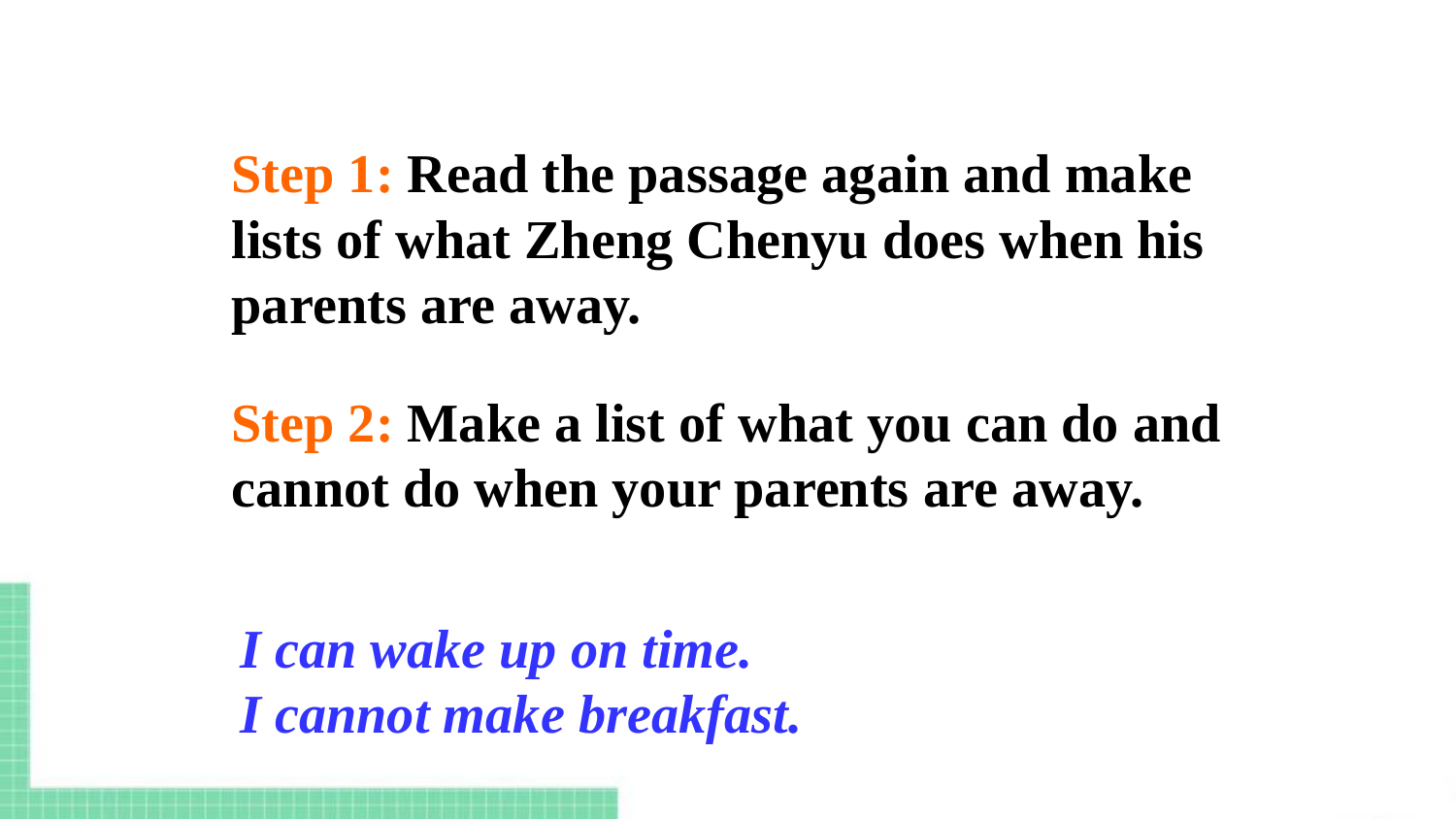

Step 1: Read the passage again and make lists of what Zheng Chenyu does when his parents are away.
Step 2: Make a list of what you can do and cannot do when your parents are away.
I can wake up on time.
I cannot make breakfast.